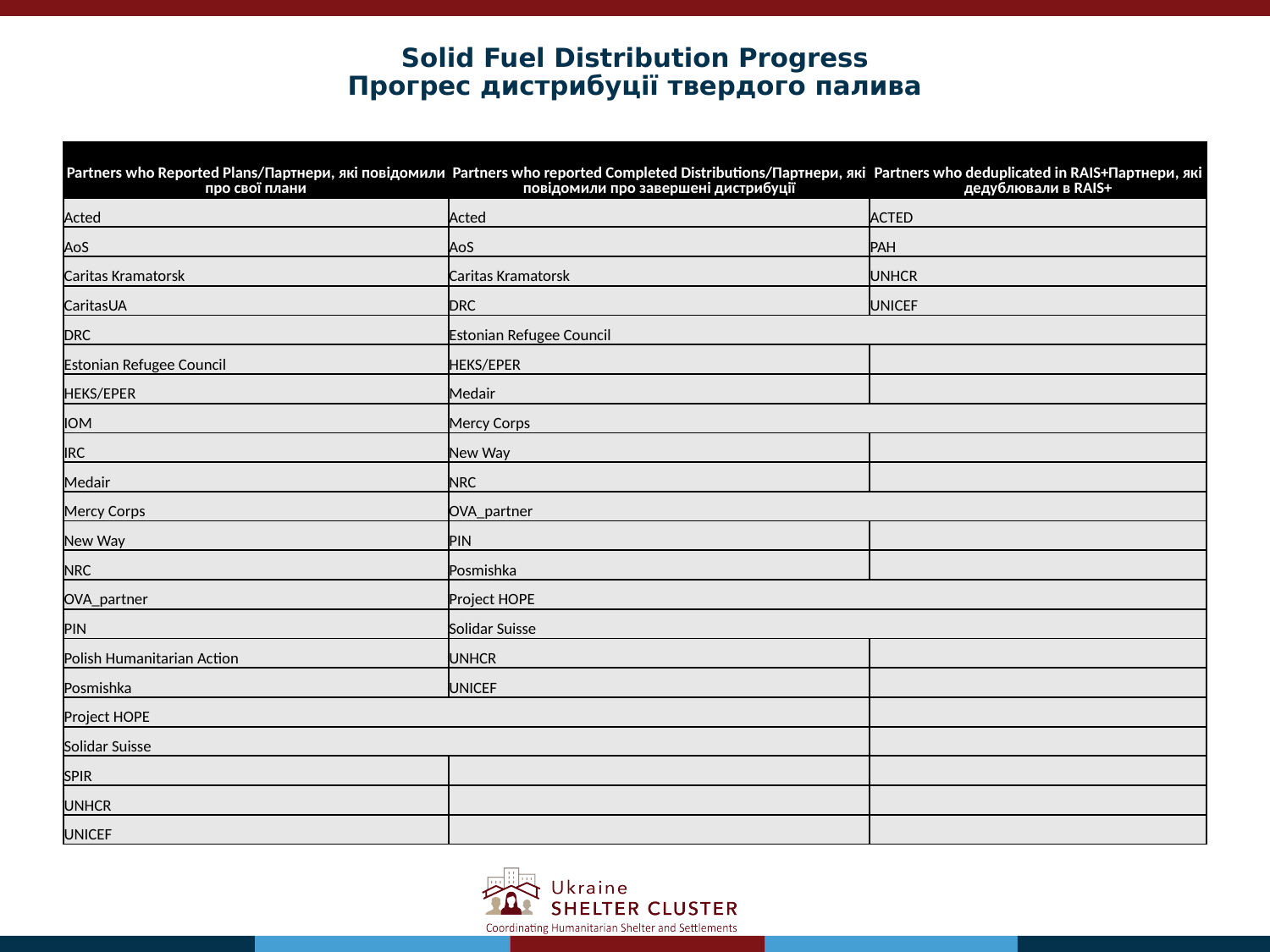

# Solid Fuel Distribution Progress Прогрес дистрибуції твердого палива
| Partners who Reported Plans/Партнери, які повідомили про свої плани | Partners who reported Completed Distributions/Партнери, які повідомили про завершені дистрибуції | Partners who deduplicated in RAIS+Партнери, які дедублювали в RAIS+ |
| --- | --- | --- |
| Acted | Acted | ACTED |
| AoS | AoS | PAH |
| Caritas Kramatorsk | Caritas Kramatorsk | UNHCR |
| CaritasUA | DRC | UNICEF |
| DRC | Estonian Refugee Council |  |
| Estonian Refugee Council | HEKS/EPER |  |
| HEKS/EPER | Medair |  |
| IOM | Mercy Corps |  |
| IRC | New Way |  |
| Medair | NRC |  |
| Mercy Corps | OVA\_partner |  |
| New Way | PIN |  |
| NRC | Posmishka |  |
| OVA\_partner | Project HOPE |  |
| PIN | Solidar Suisse |  |
| Polish Humanitarian Action | UNHCR |  |
| Posmishka | UNICEF |  |
| Project HOPE |  |  |
| Solidar Suisse |  |  |
| SPIR |  |  |
| UNHCR |  |  |
| UNICEF |  |  |